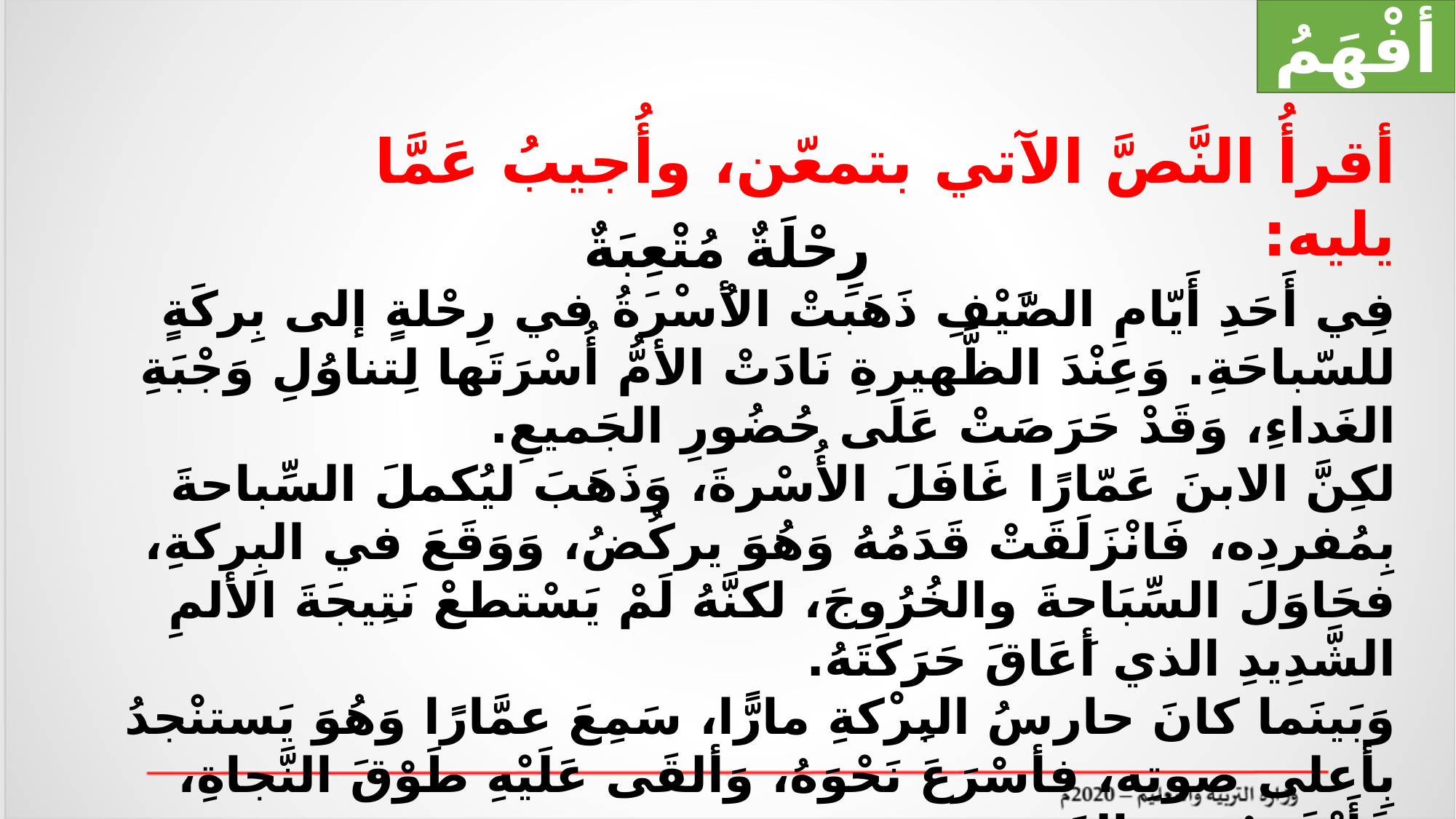

أفْهَمُ

أقرأُ النَّصَّ الآتي بتمعّن، وأُجيبُ عَمَّا يليه:
رِحْلَةٌ مُتْعِبَةٌ
فِي أَحَدِ أَيّامِ الصَّيْفِ ذَهَبَتْ الأُسْرَةُ في رِحْلةٍ إلى بِركَةٍ للسّباحَةِ. وَعِنْدَ الظَّهيرةِ نَادَتْ الأمُّ أُسْرَتَها لِتناوُلِ وَجْبَةِ الغَداءِ، وَقَدْ حَرَصَتْ عَلَى حُضُورِ الجَميعِ.
لكِنَّ الابنَ عَمّارًا غَافَلَ الأُسْرةَ، وَذَهَبَ ليُكملَ السِّباحةَ بِمُفردِه، فَانْزَلَقَتْ قَدَمُهُ وَهُوَ يركُضُ، وَوَقَعَ في البِركةِ، فحَاوَلَ السِّبَاحةَ والخُرُوجَ، لكنَّهُ لَمْ يَسْتطعْ نَتِيجَةَ الألمِ الشَّدِيدِ الذي أَعَاقَ حَرَكَتَهُ.
وَبَينَما كانَ حارسُ البِرْكةِ مارًّا، سَمِعَ عمَّارًا وَهُوَ يَستنْجدُ بِأعلى صوتِه، فأسْرَعَ نَحْوَهُ، وَألقَى عَلَيْهِ طَوْقَ النَّجاةِ، فَأَنْقَذهُ مِنَ الغَرَقِ.
اعْتَذَرَ عَمَّارٌ عمَّا بَدَرَ مِنْهُ  مِنْ عَدَمِ اكْتِراثٍ لِنِداءِ أُمِّه، فَحَمِدَتْ الأُسْرَةُ اللهَ عَلى سَلامةِ ابْنِهَا.